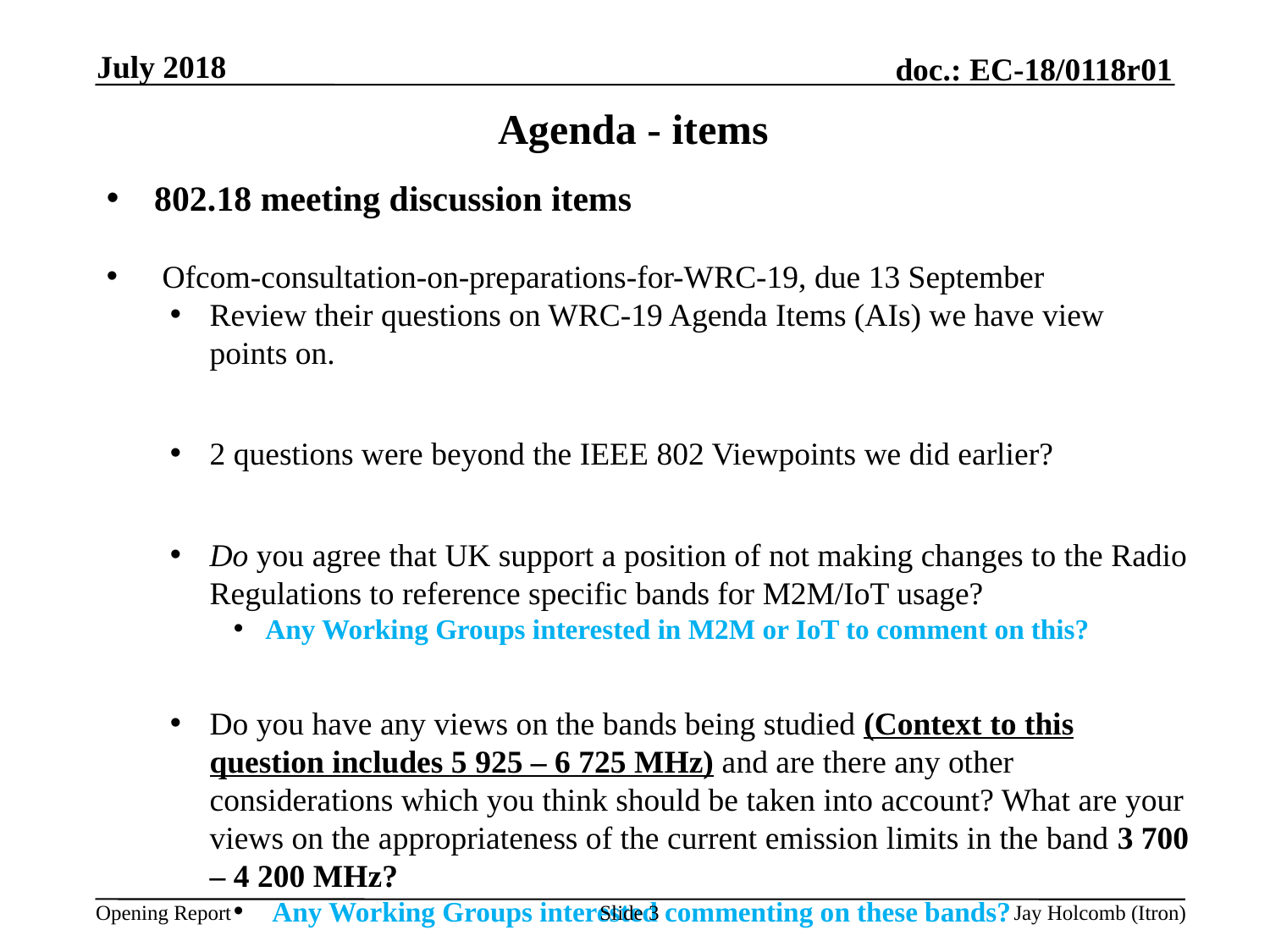

July 2018
# Agenda - items
802.18 meeting discussion items

 Ofcom-consultation-on-preparations-for-WRC-19, due 13 September
Review their questions on WRC-19 Agenda Items (AIs) we have view points on.

2 questions were beyond the IEEE 802 Viewpoints we did earlier?

Do you agree that UK support a position of not making changes to the Radio Regulations to reference specific bands for M2M/IoT usage?
Any Working Groups interested in M2M or IoT to comment on this?

Do you have any views on the bands being studied (Context to this question includes 5 925 – 6 725 MHz) and are there any other considerations which you think should be taken into account? What are your views on the appropriateness of the current emission limits in the band 3 700 – 4 200 MHz?
 Any Working Groups interested commenting on these bands?

Slide 3
Jay Holcomb (Itron)